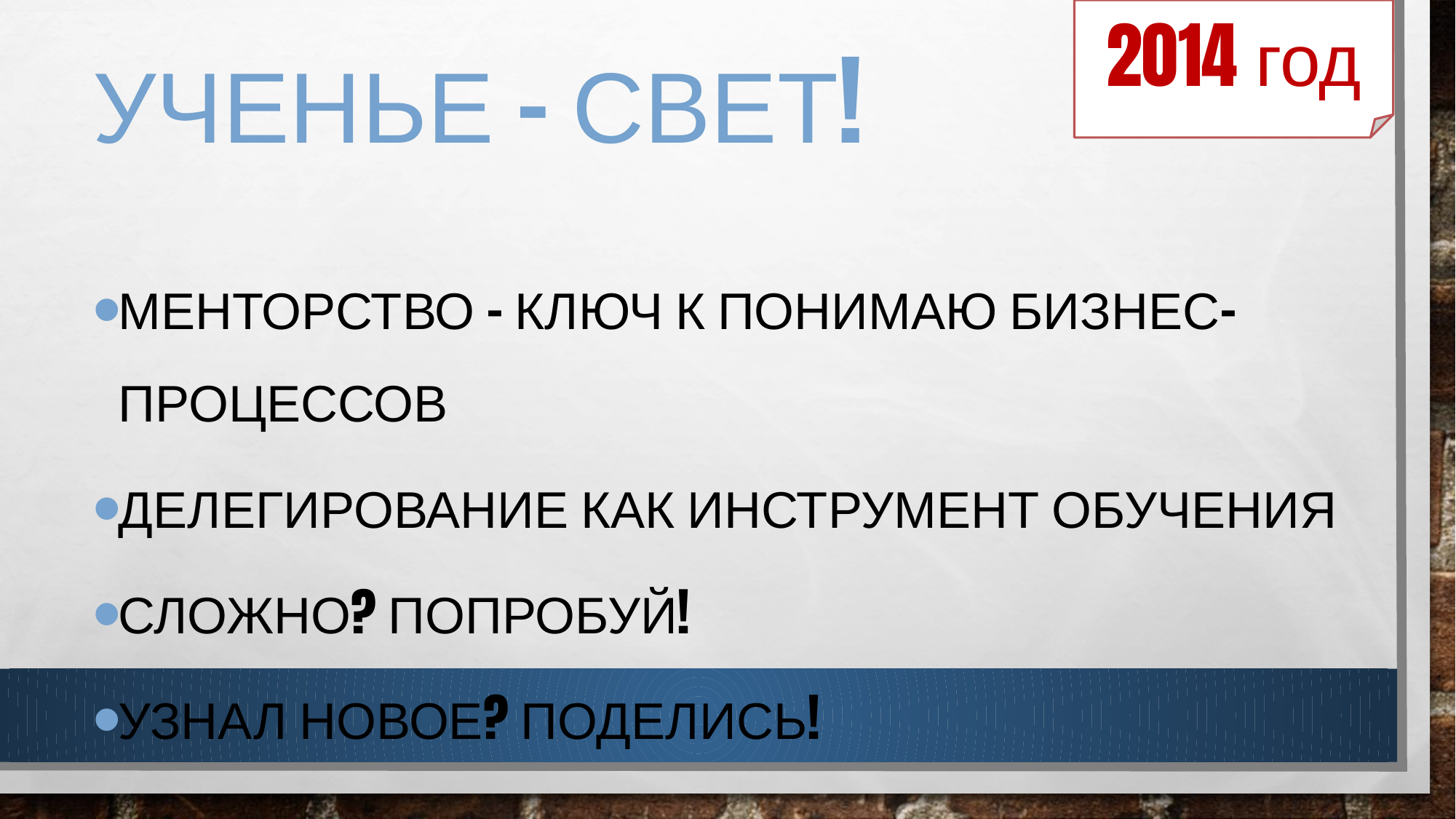

2014 год
# Ученье – свет!
Менторство – ключ к понимаю бизнес-процессов
Делегирование как инструмент обучения
Сложно? Попробуй!
Узнал новое? Поделись!